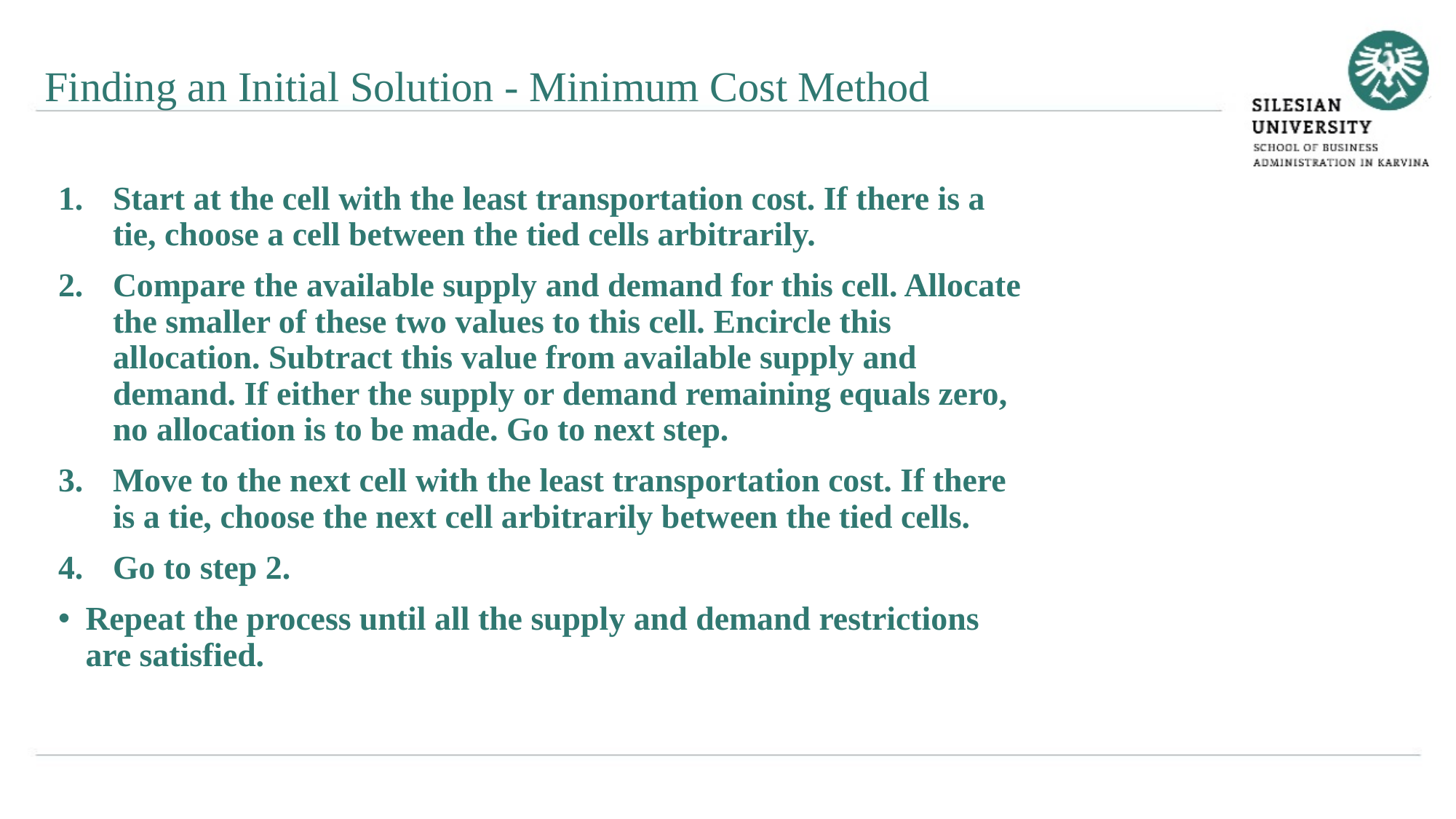

Finding an Initial Solution - Minimum Cost Method

Start at the cell with the least transportation cost. If there is a tie, choose a cell between the tied cells arbitrarily.
Compare the available supply and demand for this cell. Allocate the smaller of these two values to this cell. Encircle this allocation. Subtract this value from available supply and demand. If either the supply or demand remaining equals zero, no allocation is to be made. Go to next step.
Move to the next cell with the least transportation cost. If there is a tie, choose the next cell arbitrarily between the tied cells.
Go to step 2.
Repeat the process until all the supply and demand restrictions are satisfied.